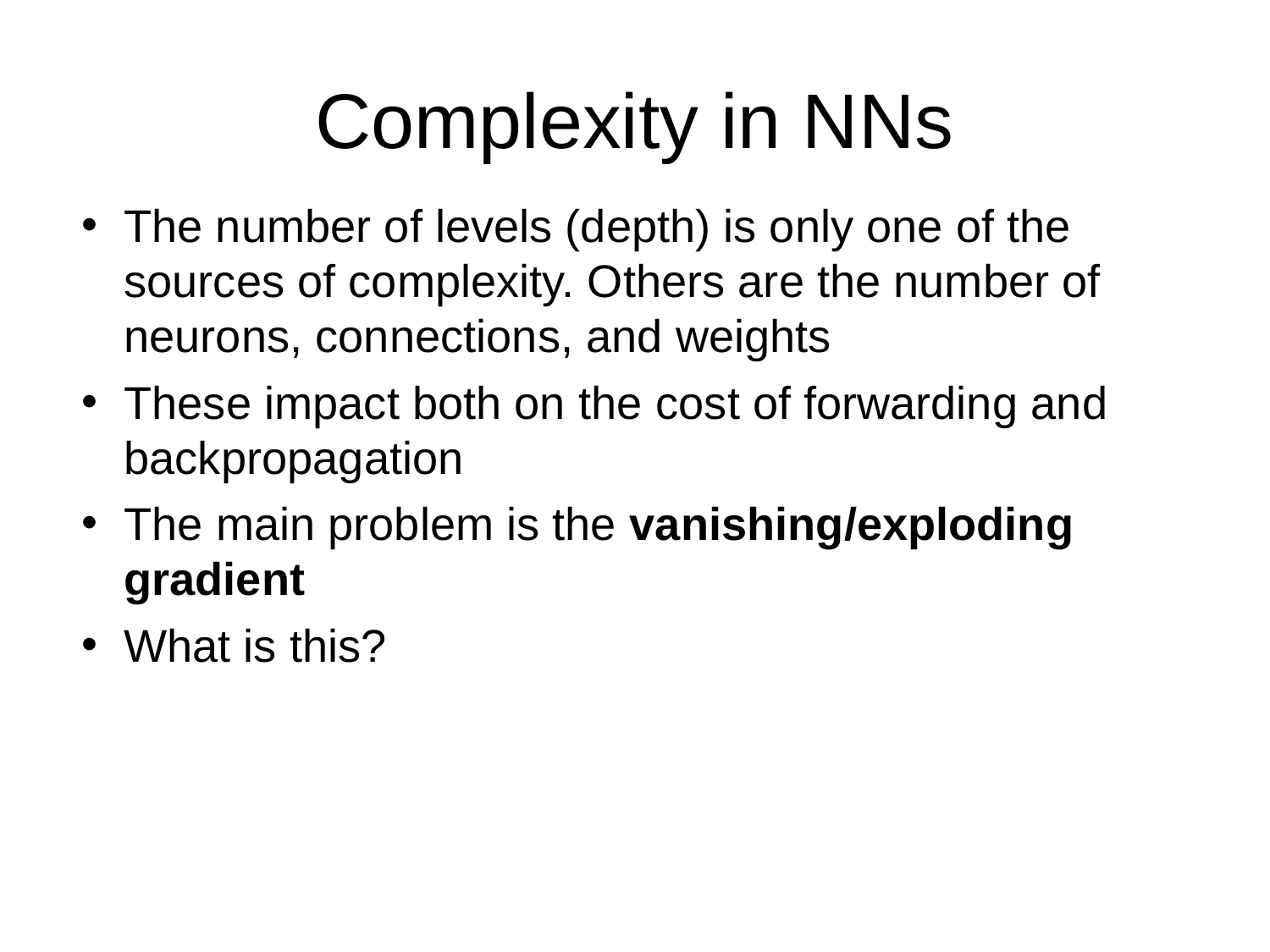

# Complexity in NNs
The number of levels (depth) is only one of the sources of complexity. Others are the number of neurons, connections, and weights
These impact both on the cost of forwarding and backpropagation
The main problem is the vanishing/exploding gradient
What is this?